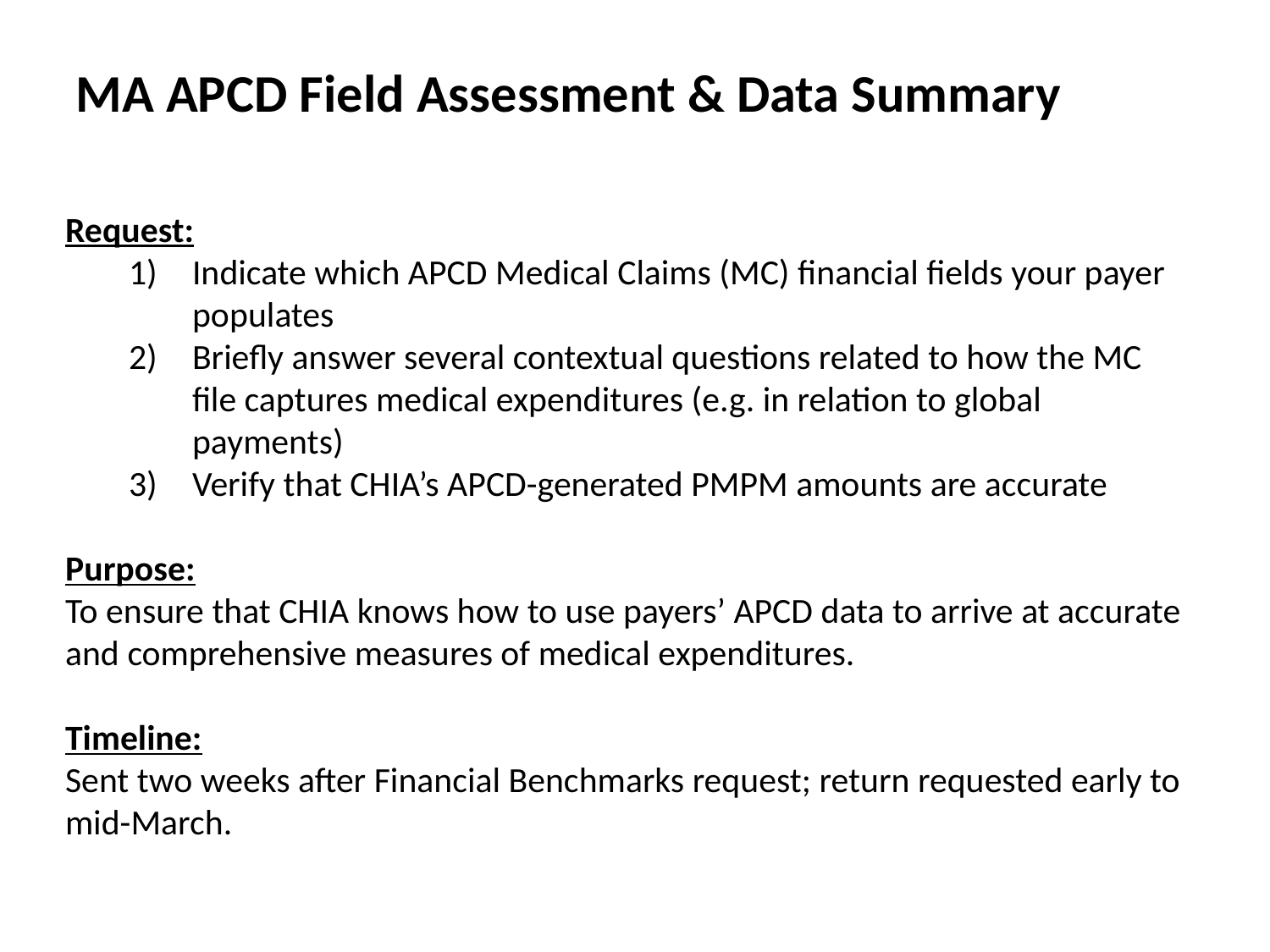

MA APCD Field Assessment & Data Summary
Request:
Indicate which APCD Medical Claims (MC) financial fields your payer populates
Briefly answer several contextual questions related to how the MC file captures medical expenditures (e.g. in relation to global payments)
Verify that CHIA’s APCD-generated PMPM amounts are accurate

Purpose:
To ensure that CHIA knows how to use payers’ APCD data to arrive at accurate and comprehensive measures of medical expenditures.

Timeline:
Sent two weeks after Financial Benchmarks request; return requested early to mid-March.